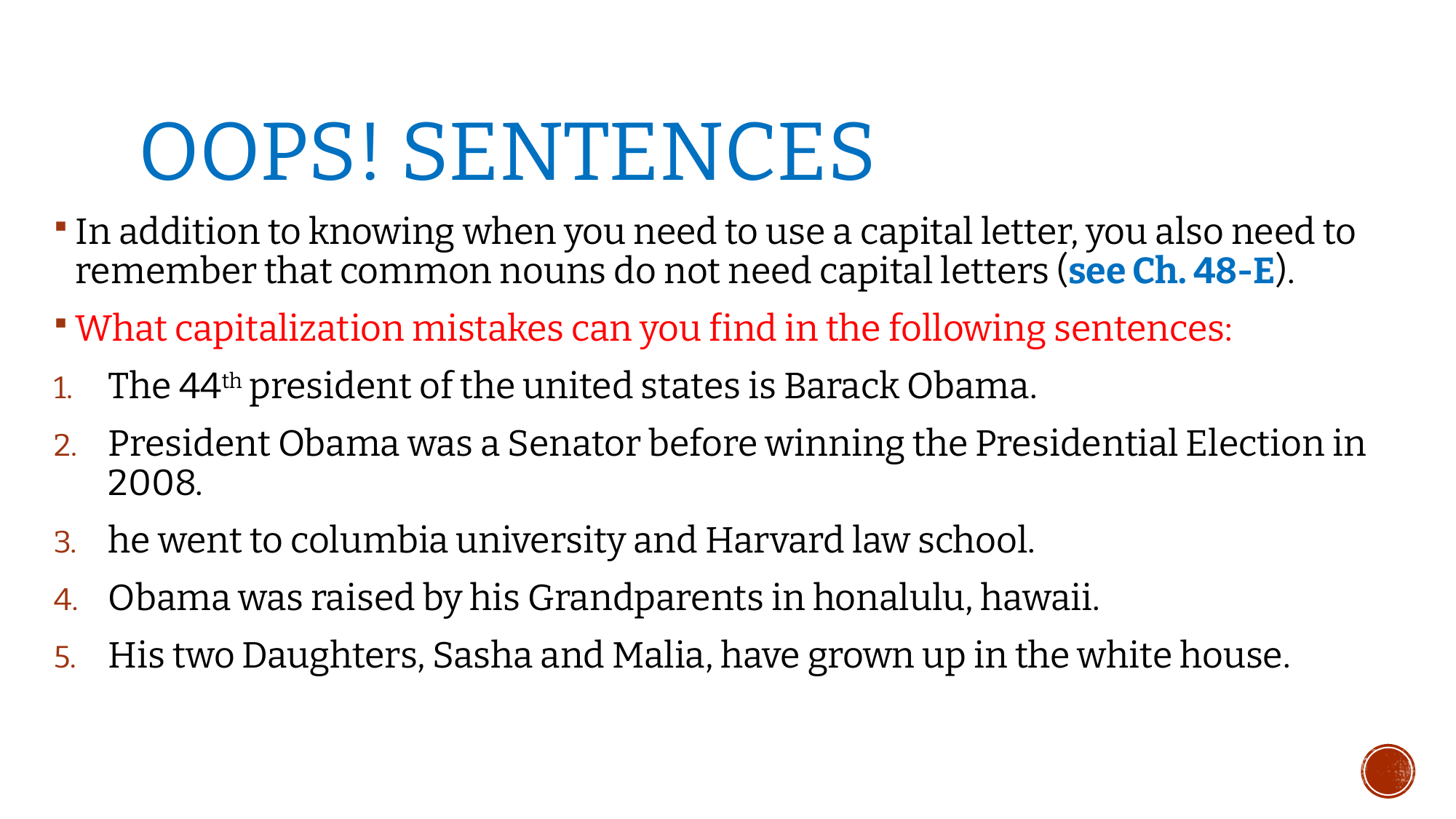

# Oops! Sentences
In addition to knowing when you need to use a capital letter, you also need to remember that common nouns do not need capital letters (see Ch. 48-E).
What capitalization mistakes can you find in the following sentences:
The 44th president of the united states is Barack Obama.
President Obama was a Senator before winning the Presidential Election in 2008.
he went to columbia university and Harvard law school.
Obama was raised by his Grandparents in honalulu, hawaii.
His two Daughters, Sasha and Malia, have grown up in the white house.